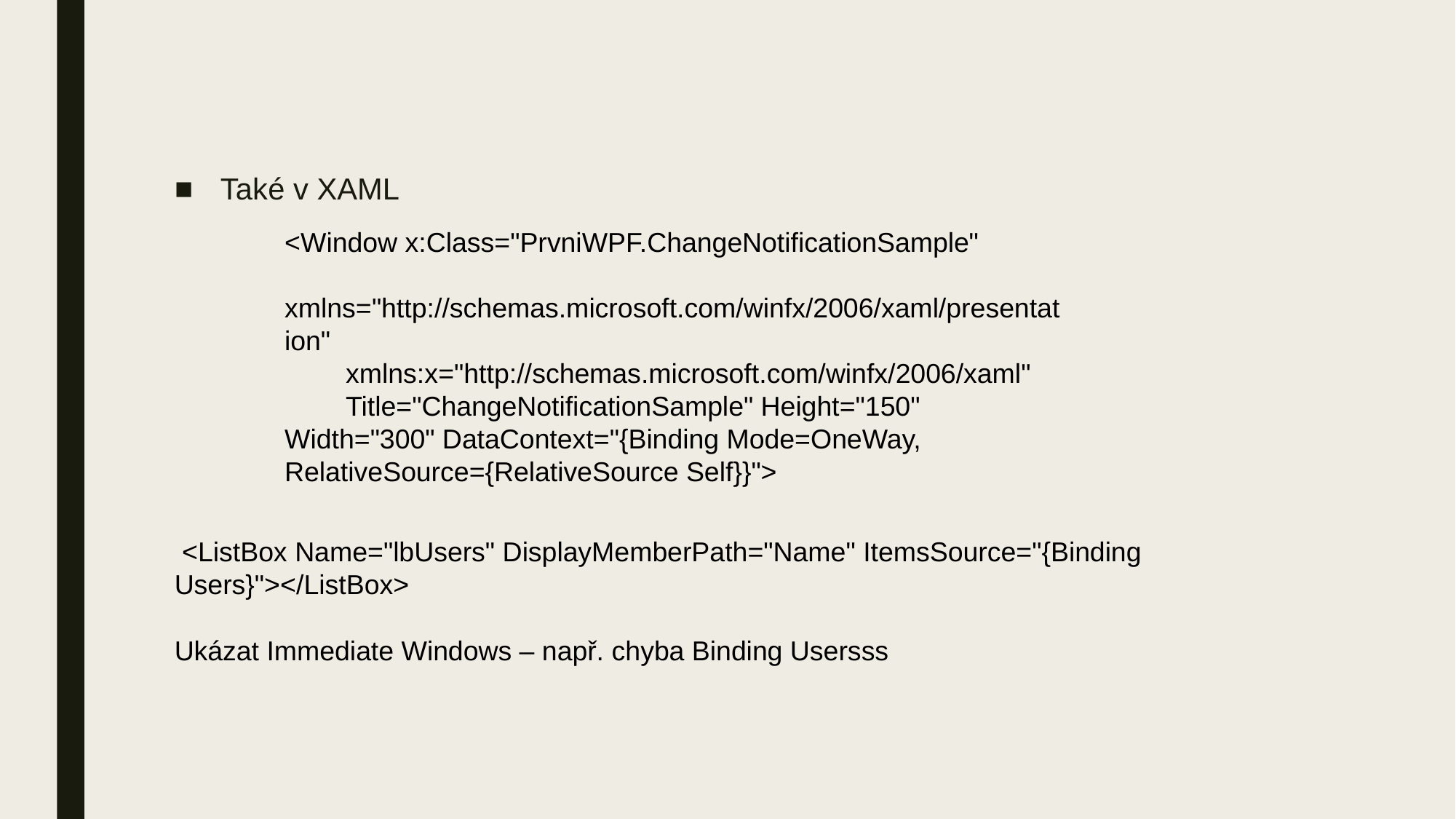

#
Také v XAML
<Window x:Class="PrvniWPF.ChangeNotificationSample"
        xmlns="http://schemas.microsoft.com/winfx/2006/xaml/presentation"
        xmlns:x="http://schemas.microsoft.com/winfx/2006/xaml"
        Title="ChangeNotificationSample" Height="150" Width="300" DataContext="{Binding Mode=OneWay, RelativeSource={RelativeSource Self}}">
 <ListBox Name="lbUsers" DisplayMemberPath="Name" ItemsSource="{Binding Users}"></ListBox>
Ukázat Immediate Windows – např. chyba Binding Usersss